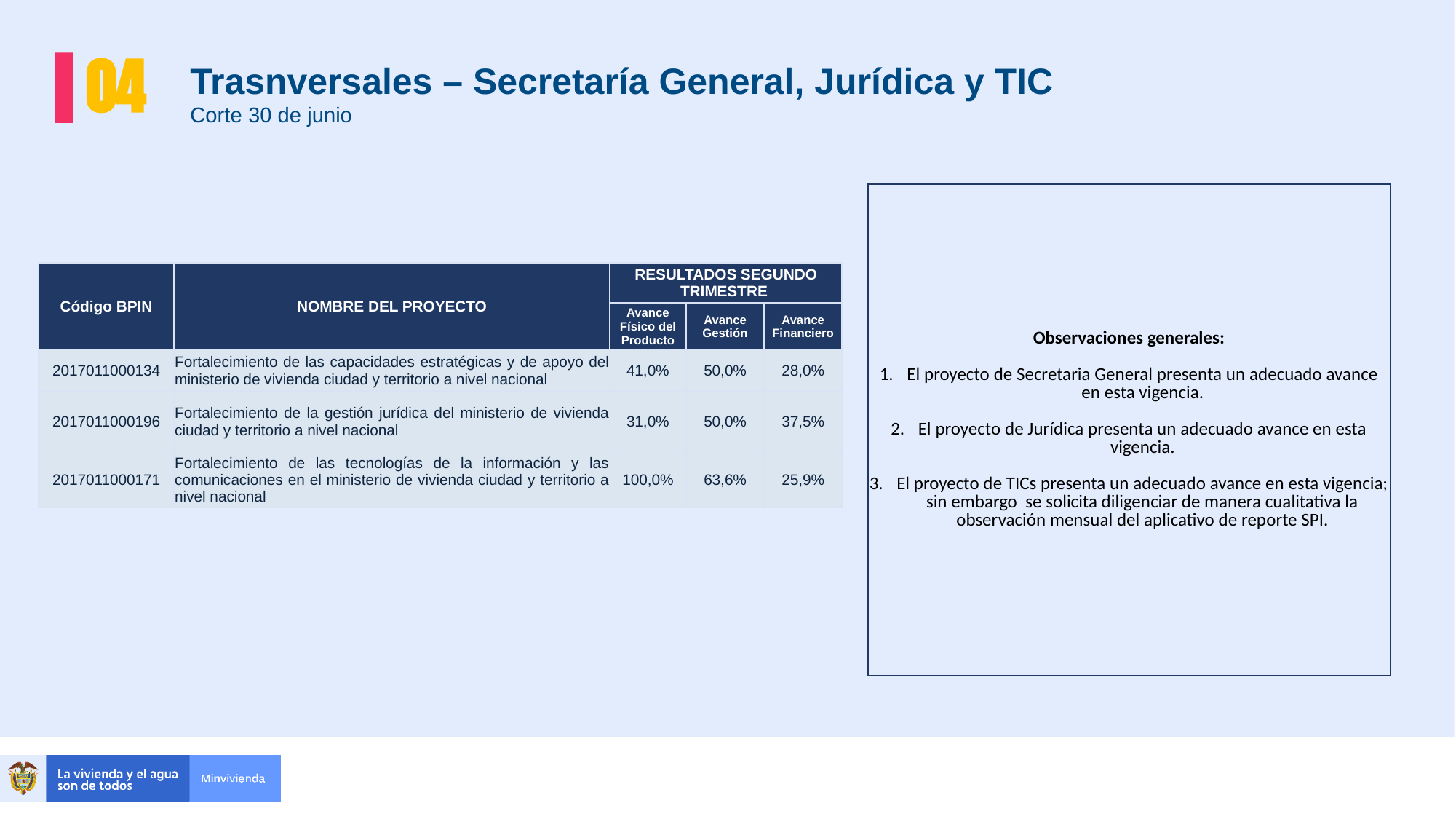

04
Trasnversales – Secretaría General, Jurídica y TIC
Corte 30 de junio

| Observaciones generales: El proyecto de Secretaria General presenta un adecuado avance en esta vigencia. El proyecto de Jurídica presenta un adecuado avance en esta vigencia. El proyecto de TICs presenta un adecuado avance en esta vigencia; sin embargo se solicita diligenciar de manera cualitativa la observación mensual del aplicativo de reporte SPI. |
| --- |
| Código BPIN | NOMBRE DEL PROYECTO | RESULTADOS SEGUNDO TRIMESTRE |  |  |
| --- | --- | --- | --- | --- |
|  |  | Avance Físico del Producto | Avance Gestión | Avance Financiero |
| 2017011000134 | Fortalecimiento de las capacidades estratégicas y de apoyo del ministerio de vivienda ciudad y territorio a nivel nacional | 41,0% | 50,0% | 28,0% |
| 2017011000196 | Fortalecimiento de la gestión jurídica del ministerio de vivienda ciudad y territorio a nivel nacional | 31,0% | 50,0% | 37,5% |
| 2017011000171 | Fortalecimiento de las tecnologías de la información y las comunicaciones en el ministerio de vivienda ciudad y territorio a nivel nacional | 100,0% | 63,6% | 25,9% |